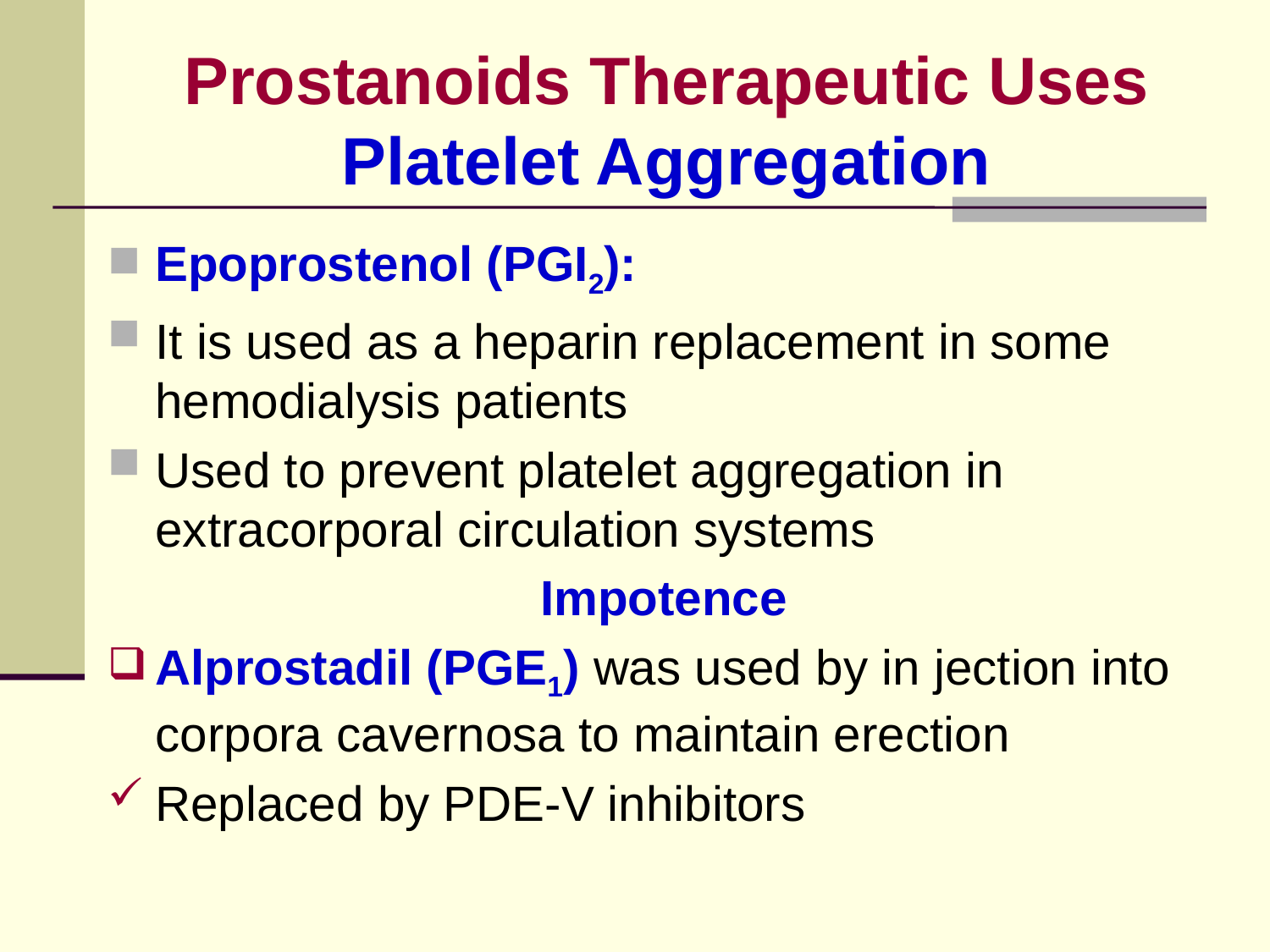

# Prostanoids Therapeutic Uses Platelet Aggregation
Epoprostenol (PGI2):
It is used as a heparin replacement in some hemodialysis patients
Used to prevent platelet aggregation in extracorporal circulation systems
Impotence
Alprostadil (PGE1) was used by in jection into corpora cavernosa to maintain erection
Replaced by PDE-V inhibitors